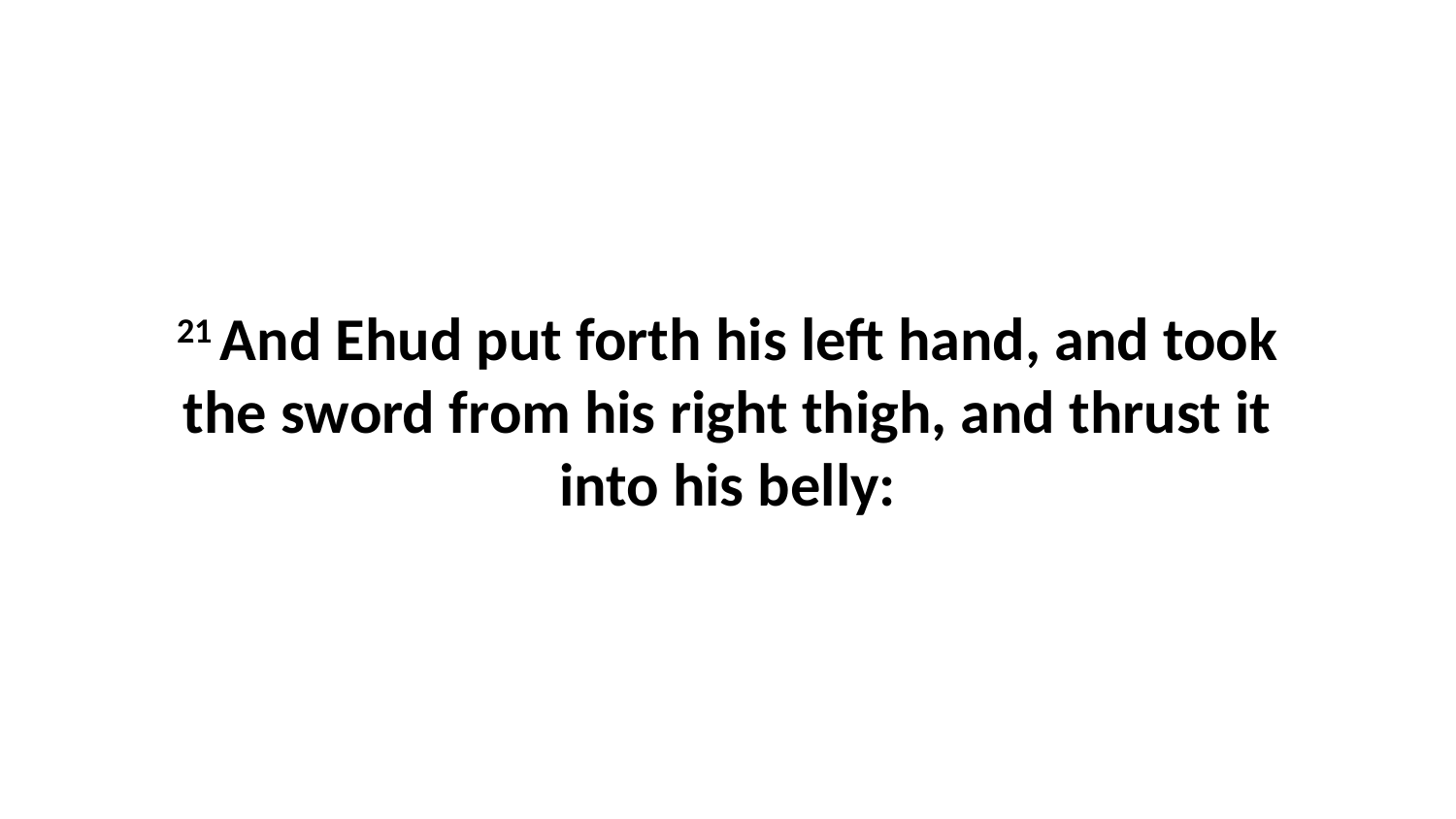

21 And Ehud put forth his left hand, and took the sword from his right thigh, and thrust it into his belly: